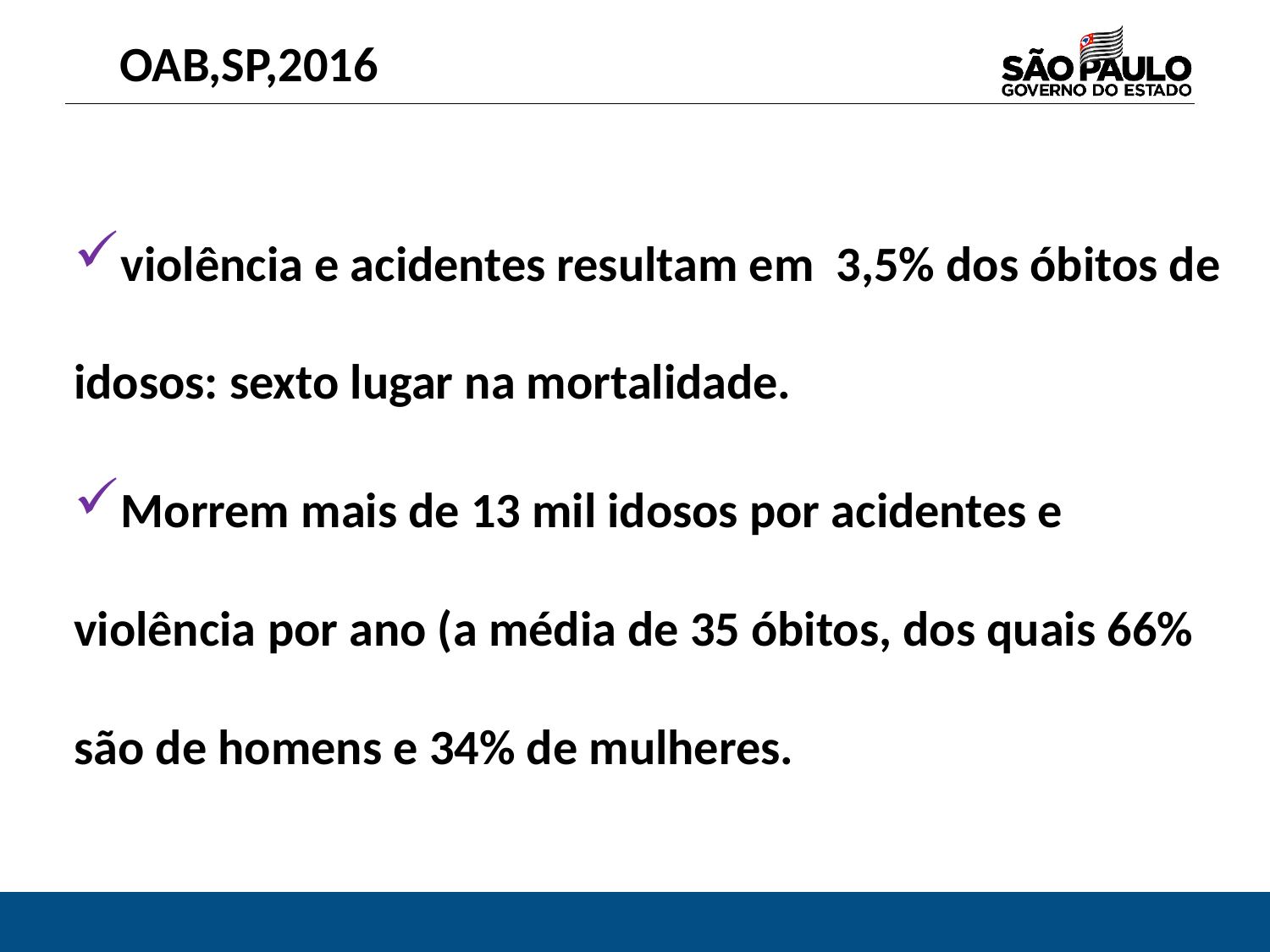

OAB,SP,2016
violência e acidentes resultam em  3,5% dos óbitos de idosos: sexto lugar na mortalidade.
Morrem mais de 13 mil idosos por acidentes e violência por ano (a média de 35 óbitos, dos quais 66% são de homens e 34% de mulheres.